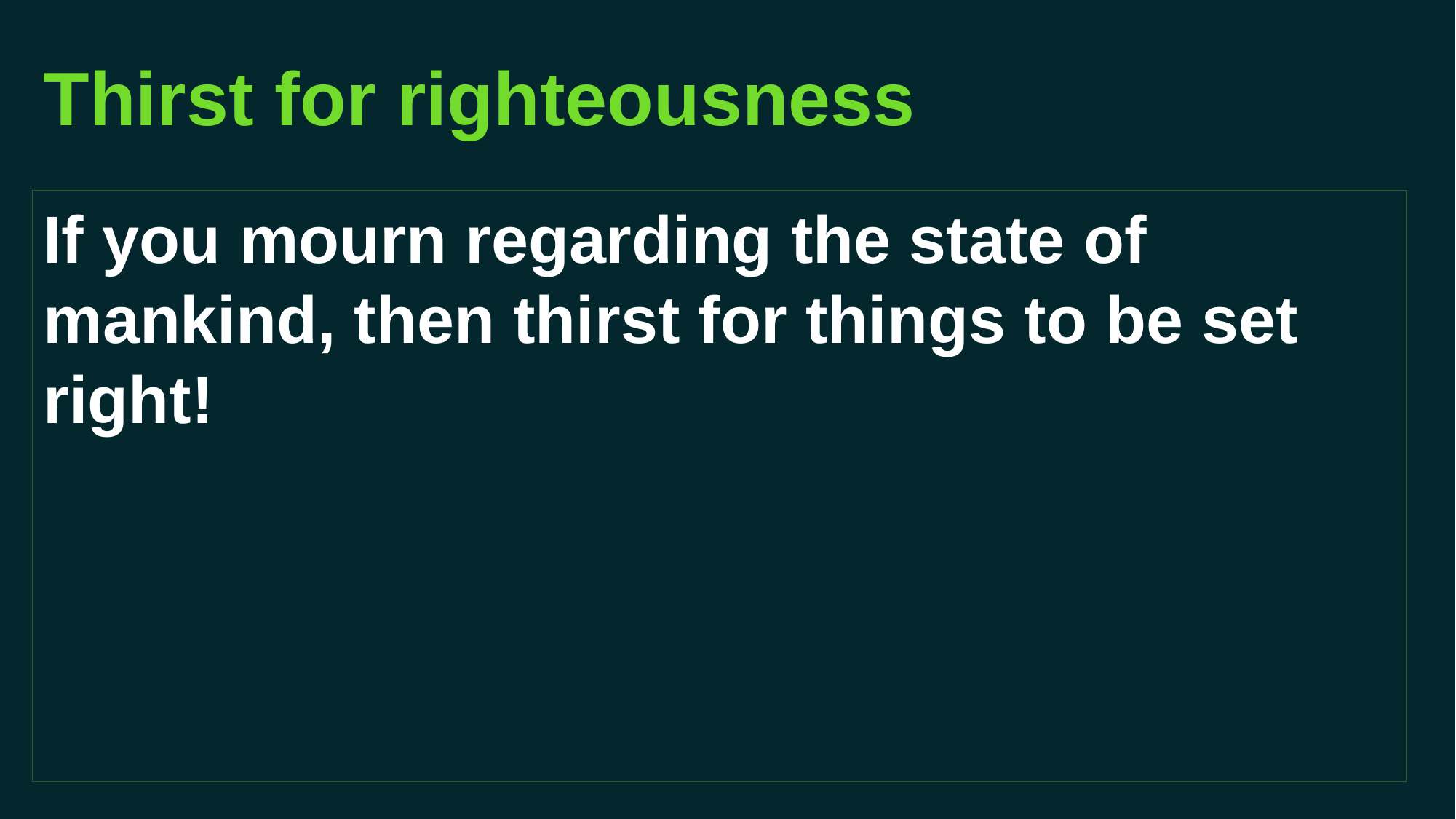

# Thirst for righteousness
If you mourn regarding the state of mankind, then thirst for things to be set right!